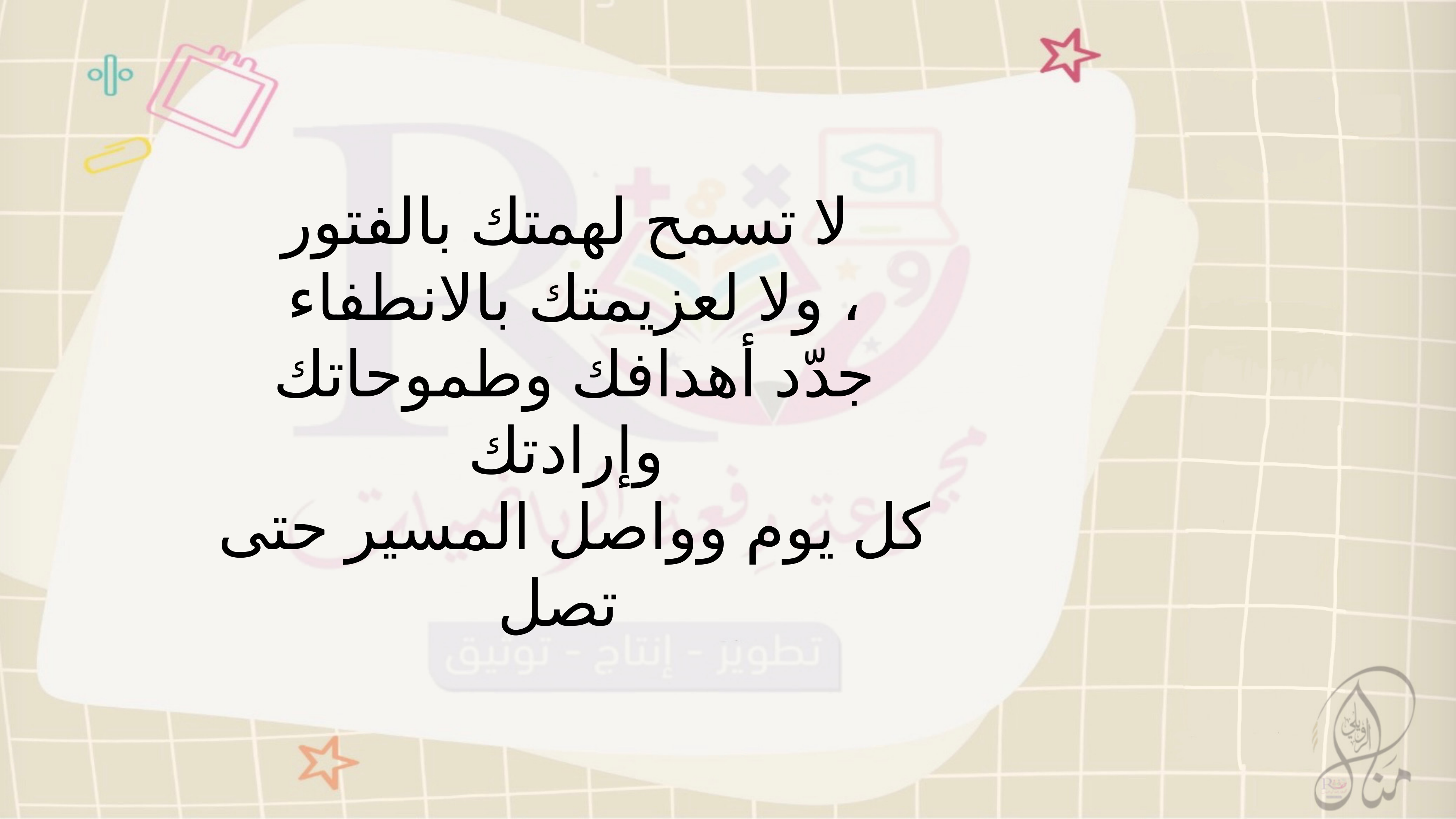

لا تسمح لهمتك بالفتور
 ولا لعزيمتك بالانطفاء ،
 جدّد أهدافك وطموحاتك وإرادتك
 كل يوم وواصل المسير حتى تصل